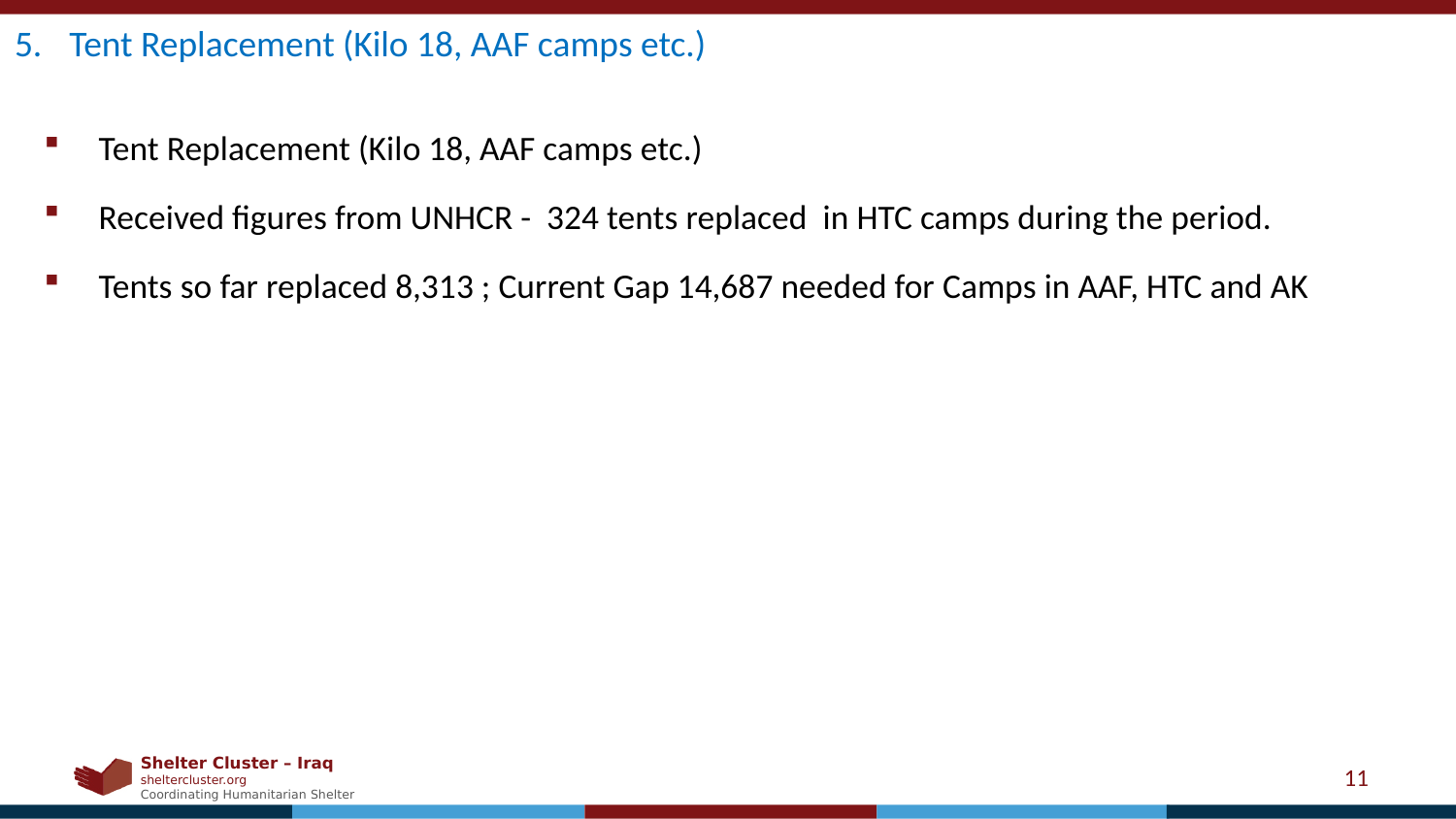

Tent Replacement (Kilo 18, AAF camps etc.)
Tent Replacement (Kilo 18, AAF camps etc.)
Received figures from UNHCR -  324 tents replaced  in HTC camps during the period.
Tents so far replaced 8,313 ; Current Gap 14,687 needed for Camps in AAF, HTC and AK

11